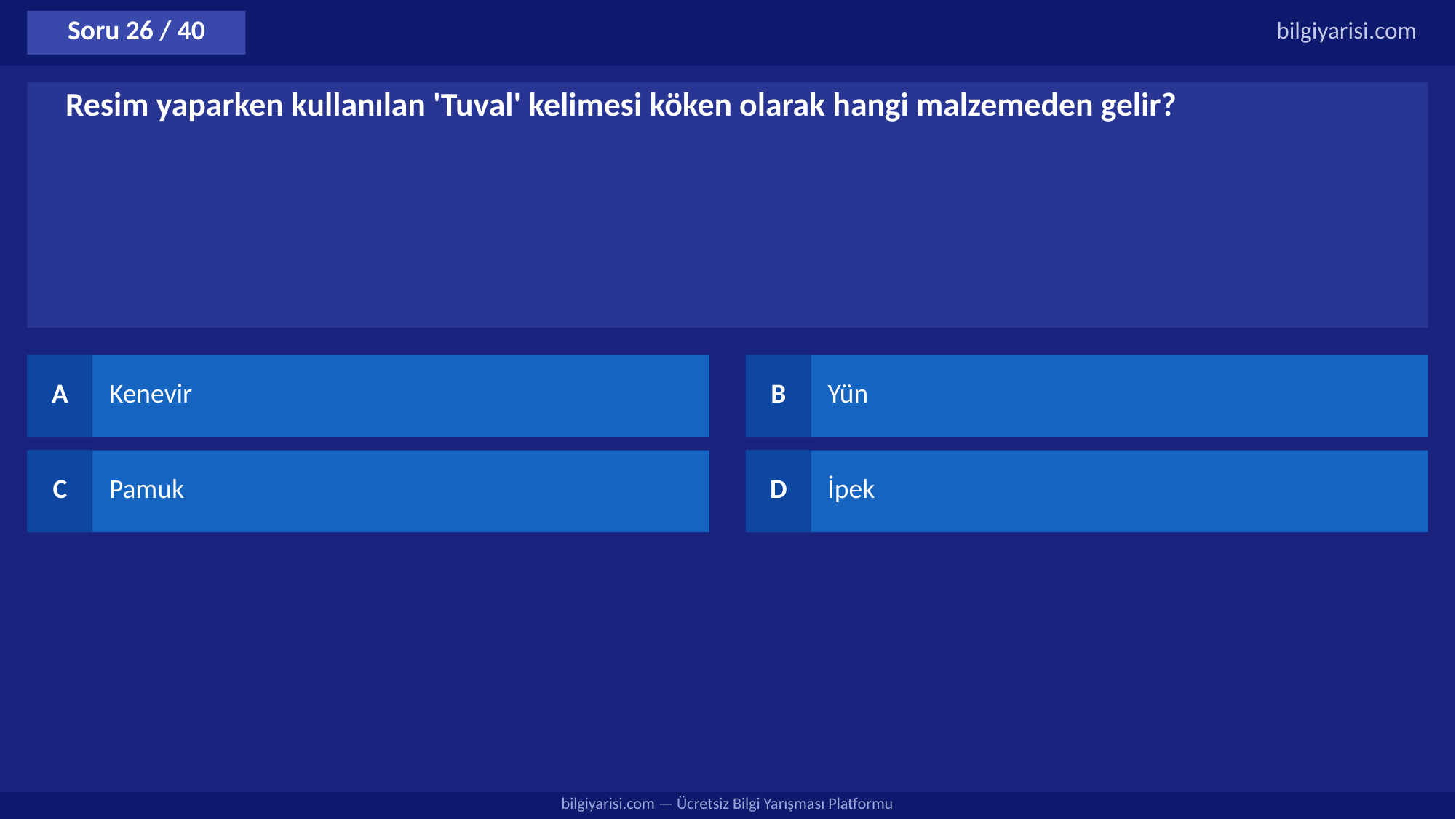

Soru 26 / 40
bilgiyarisi.com

Resim yaparken kullanılan 'Tuval' kelimesi köken olarak hangi malzemeden gelir?

A
Kenevir

B
Yün

C
Pamuk

D
İpek
bilgiyarisi.com — Ücretsiz Bilgi Yarışması Platformu